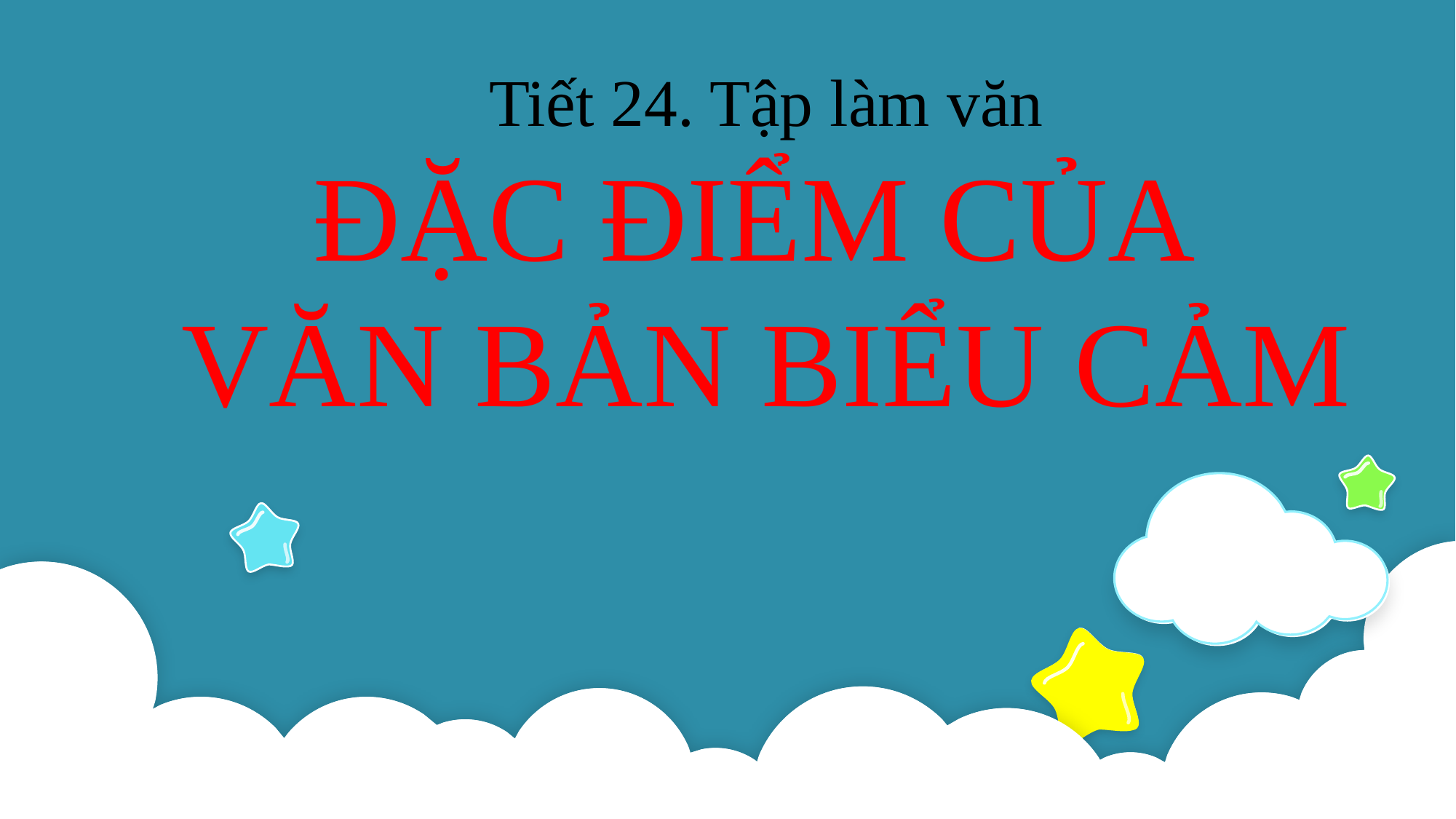

Tiết 24. Tập làm văn
ĐẶC ĐIỂM CỦA
VĂN BẢN BIỂU CẢM